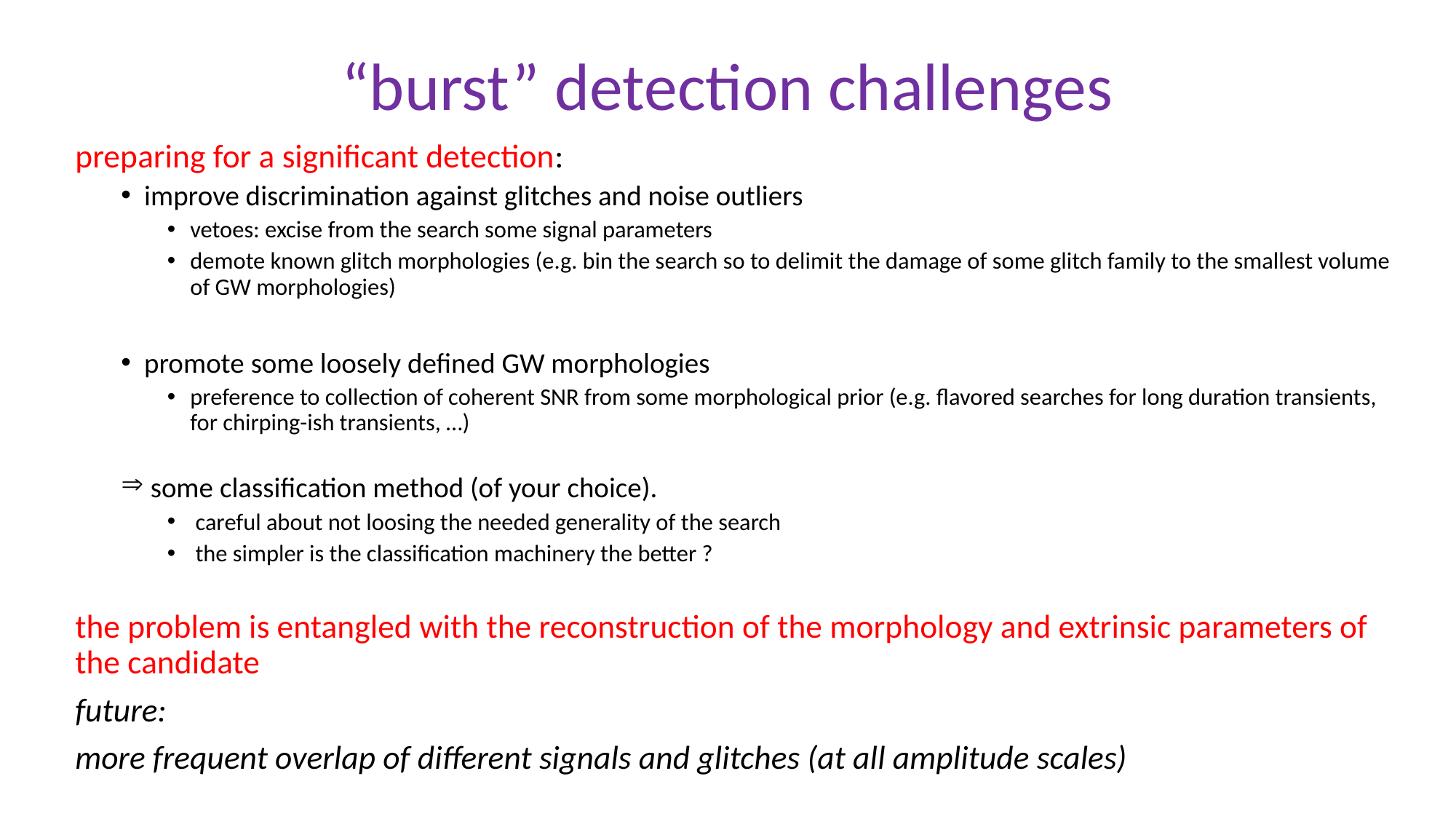

# “burst” detection challenges
preparing for a significant detection:
improve discrimination against glitches and noise outliers
vetoes: excise from the search some signal parameters
demote known glitch morphologies (e.g. bin the search so to delimit the damage of some glitch family to the smallest volume of GW morphologies)

promote some loosely defined GW morphologies
preference to collection of coherent SNR from some morphological prior (e.g. flavored searches for long duration transients, for chirping-ish transients, …)

 some classification method (of your choice).
 careful about not loosing the needed generality of the search
 the simpler is the classification machinery the better ?

the problem is entangled with the reconstruction of the morphology and extrinsic parameters of the candidate
future:
more frequent overlap of different signals and glitches (at all amplitude scales)